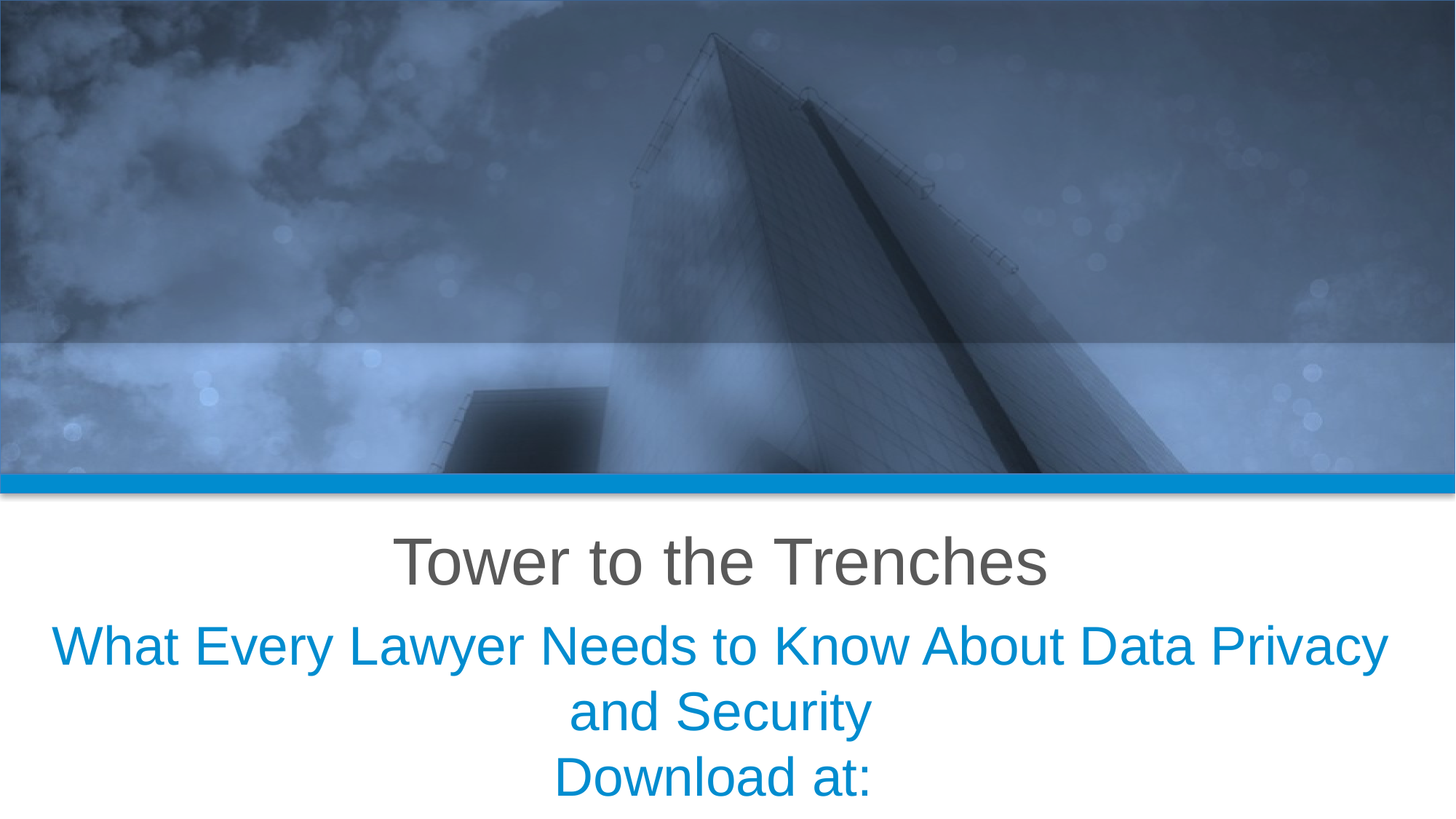

Tower to the Trenches
What Every Lawyer Needs to Know About Data Privacy and Security
Download at: www.clarkcunningham.org/GeorgiaLegalEthics/ProtectingPrivacy.html
Date here